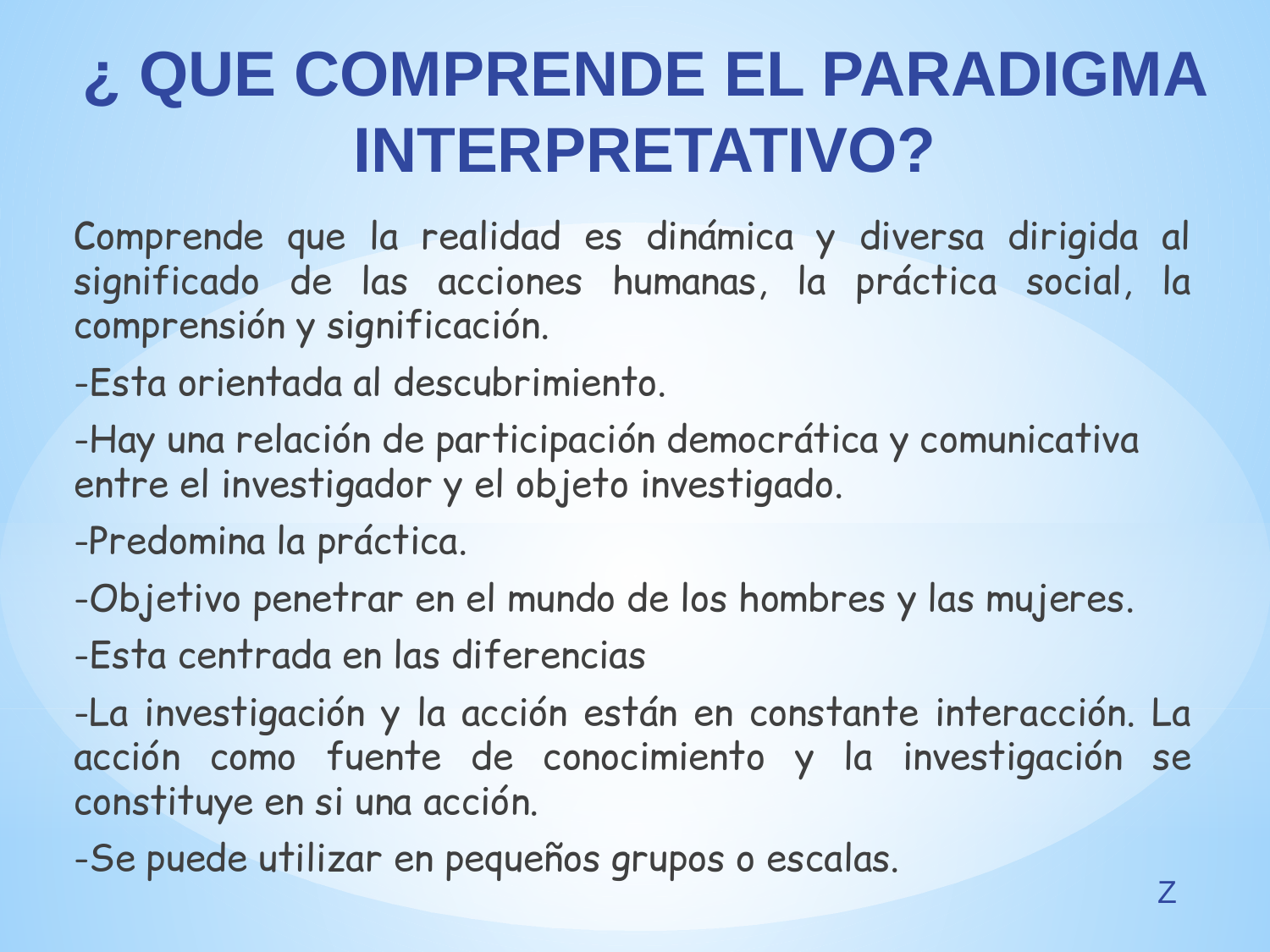

# ¿ QUE COMPRENDE EL PARADIGMA INTERPRETATIVO?
Comprende que la realidad es dinámica y diversa dirigida al significado de las acciones humanas, la práctica social, la comprensión y significación.
-Esta orientada al descubrimiento.
-Hay una relación de participación democrática y comunicativa entre el investigador y el objeto investigado.
-Predomina la práctica.
-Objetivo penetrar en el mundo de los hombres y las mujeres.
-Esta centrada en las diferencias
-La investigación y la acción están en constante interacción. La acción como fuente de conocimiento y la investigación se constituye en si una acción.
-Se puede utilizar en pequeños grupos o escalas.

Z